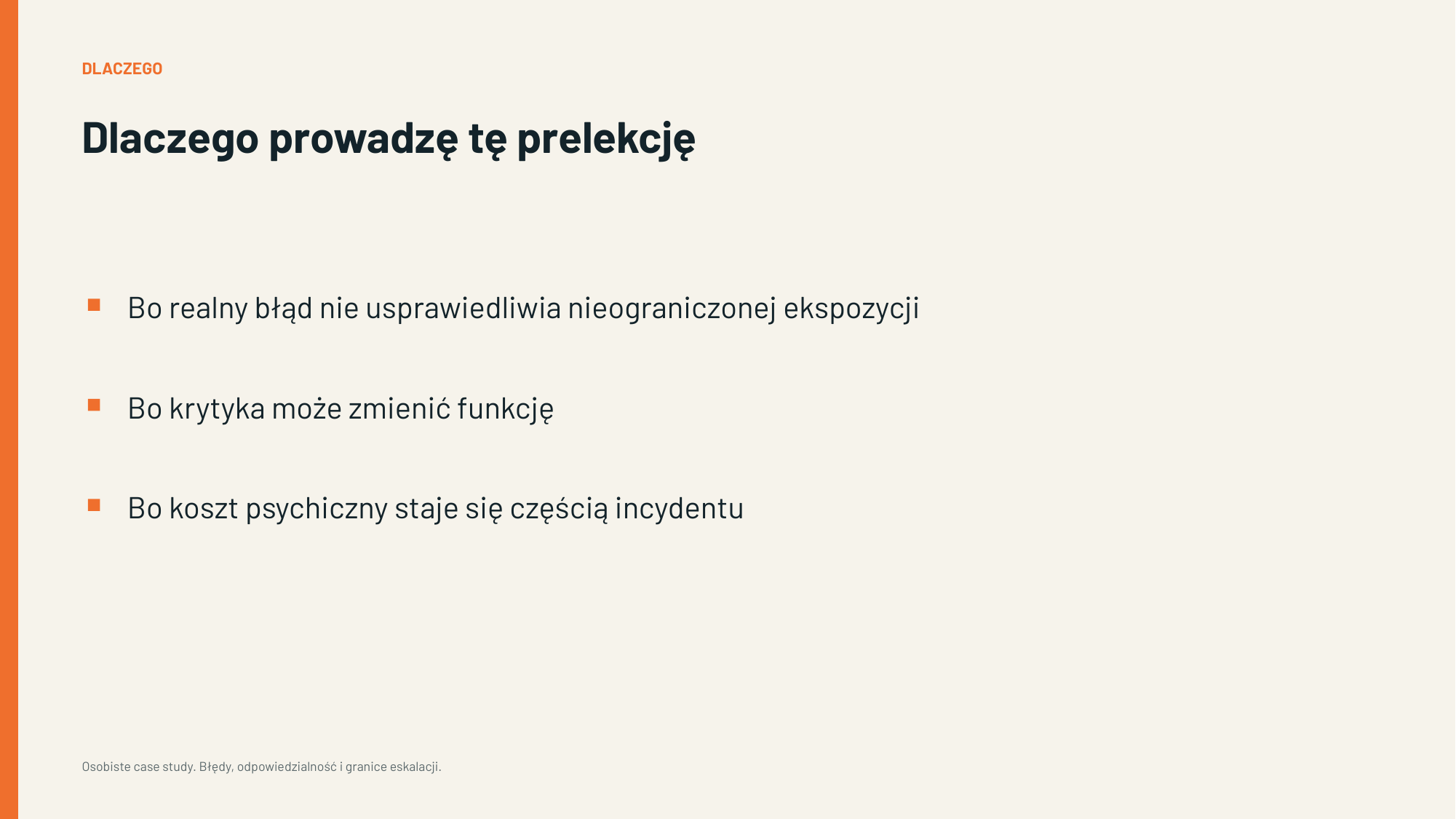

DLACZEGO
Dlaczego prowadzę tę prelekcję
Bo realny błąd nie usprawiedliwia nieograniczonej ekspozycji

Bo krytyka może zmienić funkcję

Bo koszt psychiczny staje się częścią incydentu

Osobiste case study. Błędy, odpowiedzialność i granice eskalacji.